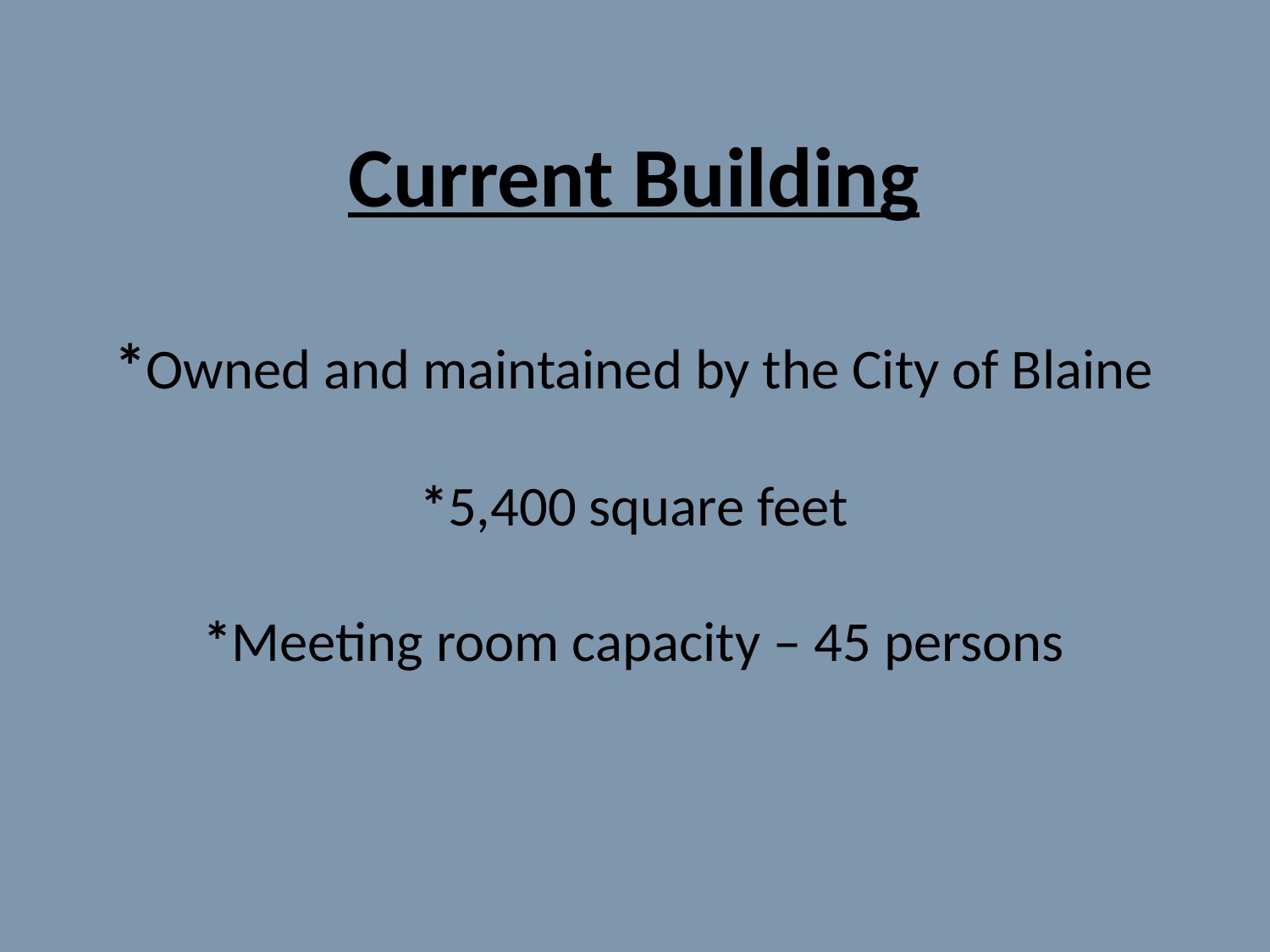

Current Building

*Owned and maintained by the City of Blaine

*5,400 square feet

*Meeting room capacity – 45 persons